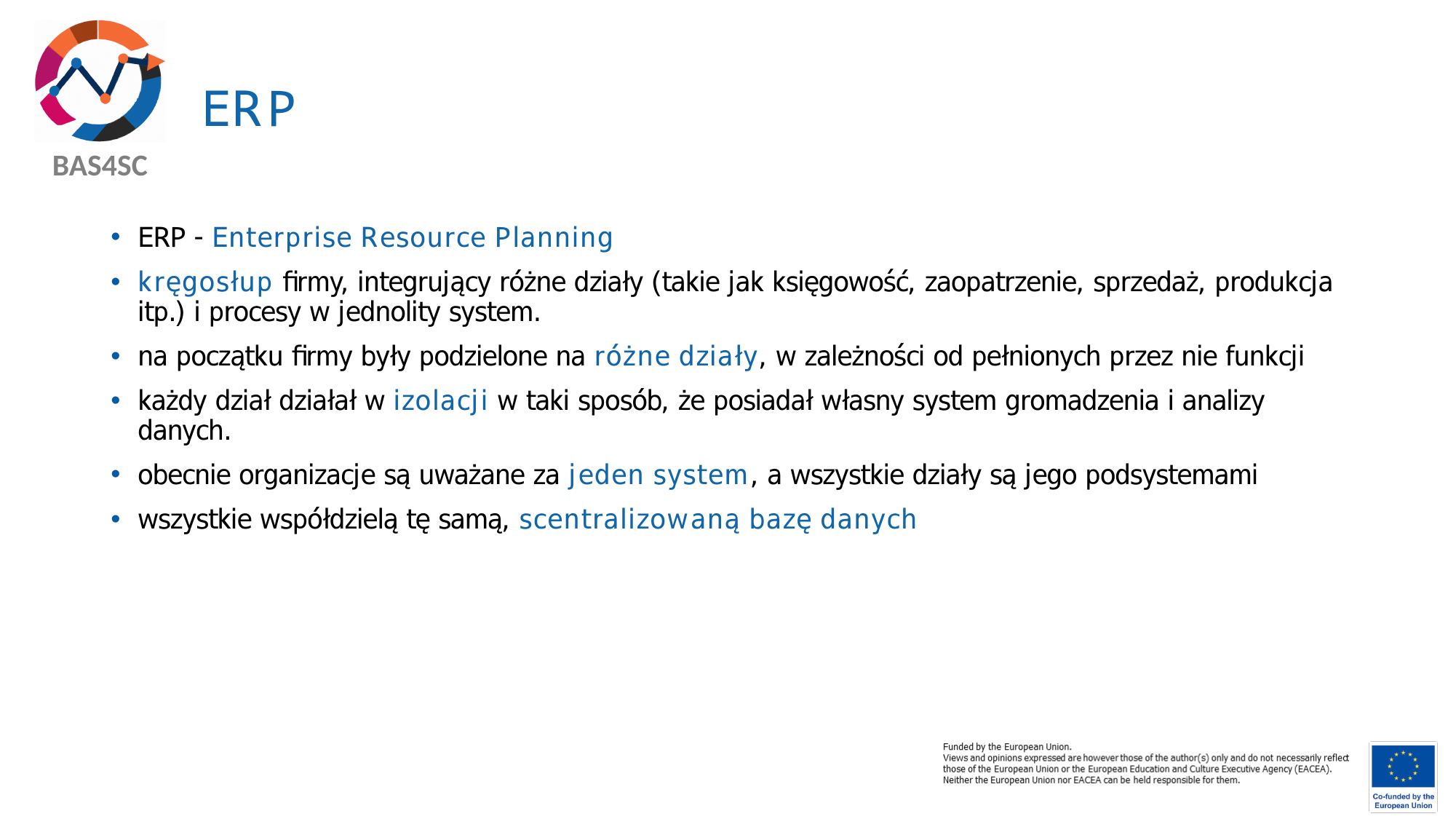

# ERP
ERP - Enterprise Resource Planning
kręgosłup firmy, integrujący różne działy (takie jak księgowość, zaopatrzenie, sprzedaż, produkcja itp.) i procesy w jednolity system.
na początku firmy były podzielone na różne działy, w zależności od pełnionych przez nie funkcji
każdy dział działał w izolacji w taki sposób, że posiadał własny system gromadzenia i analizy danych.
obecnie organizacje są uważane za jeden system, a wszystkie działy są jego podsystemami
wszystkie współdzielą tę samą, scentralizowaną bazę danych